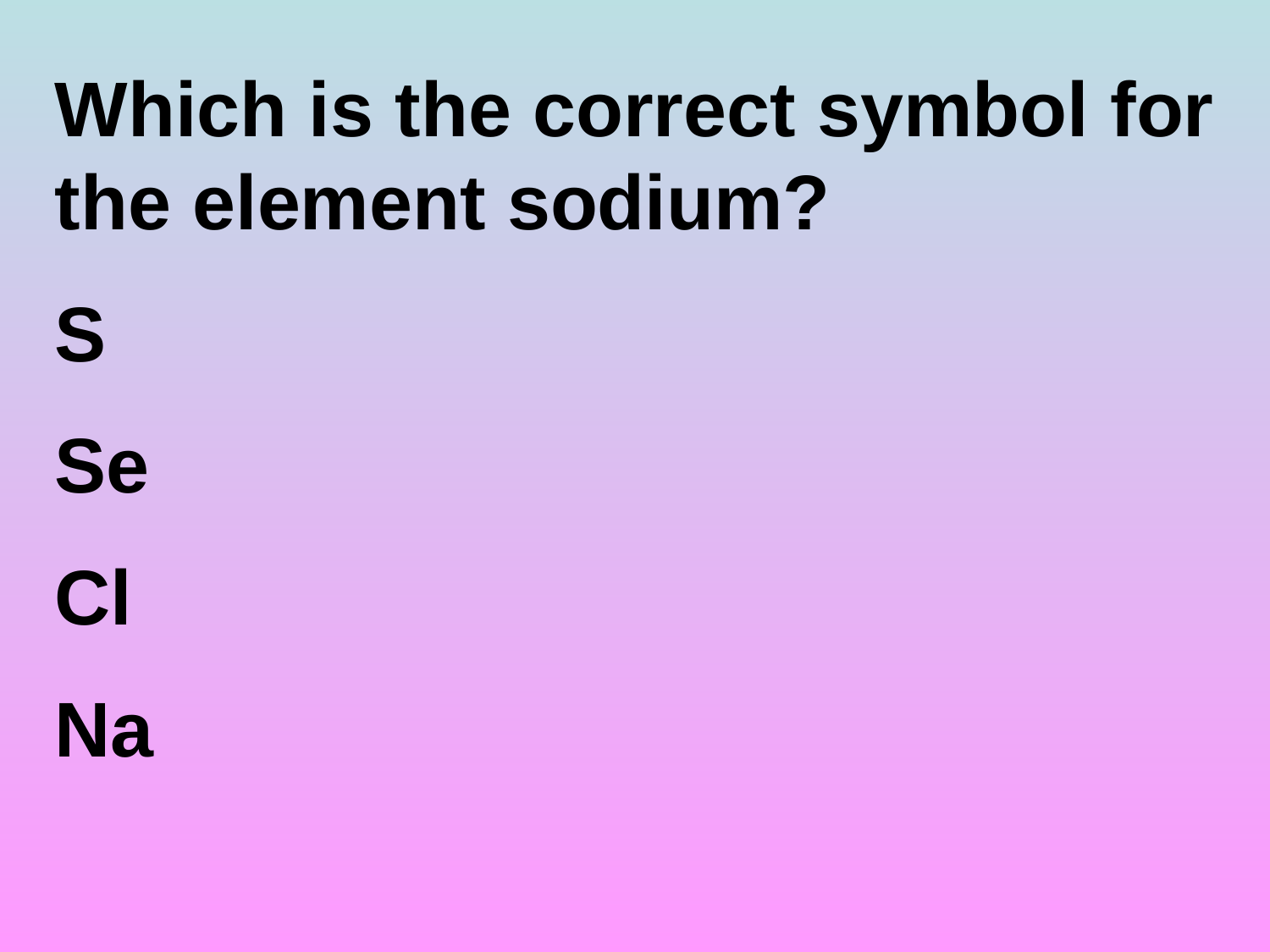

Which is the correct symbol for the element sodium?
S
Se
Cl
Na